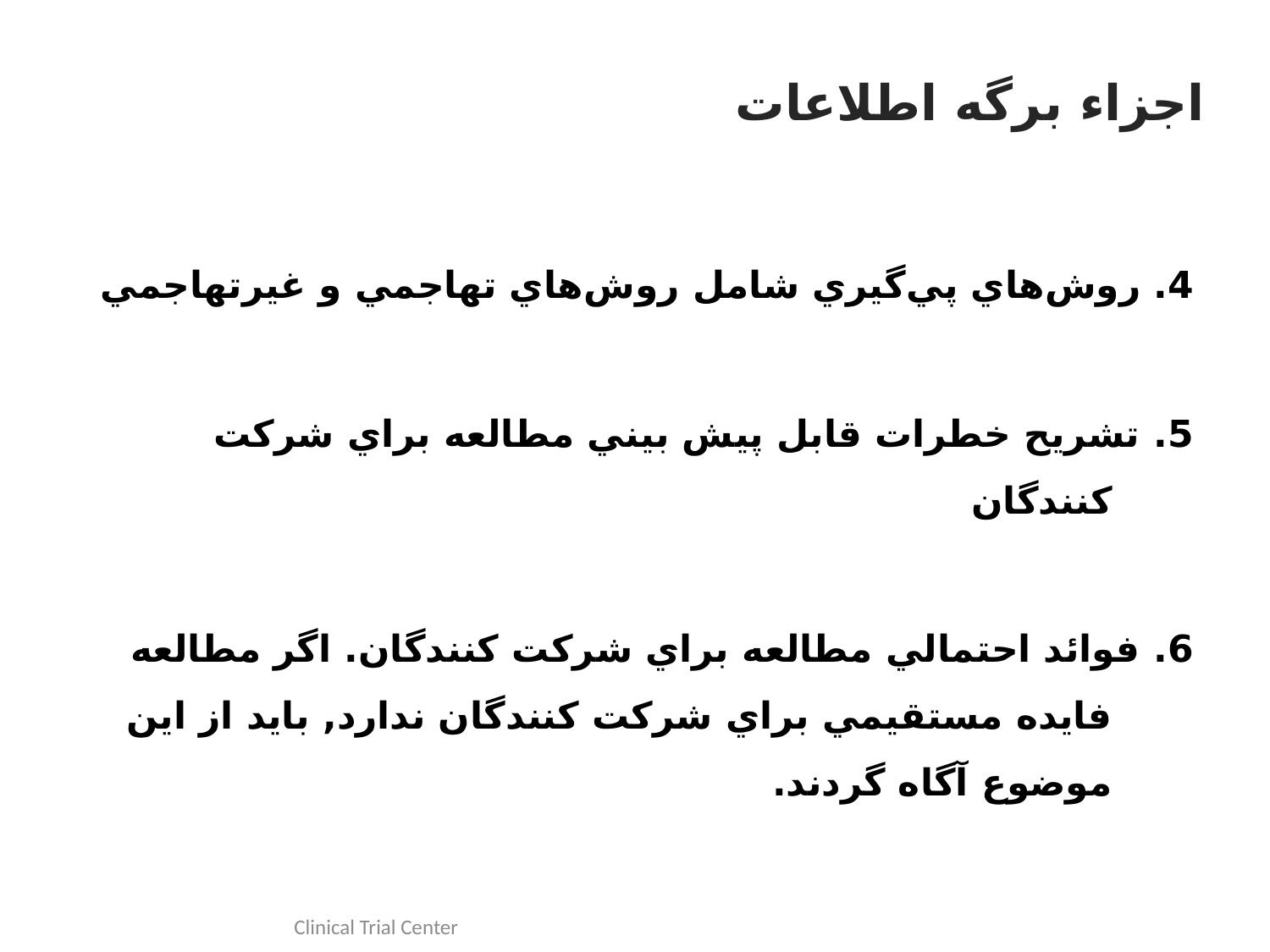

# اجزاء برگه اطلاعات
4. روش‌‌هاي پي‌گيري شامل روش‌هاي تهاجمي و غيرتهاجمي

5. تشريح خطرات قابل پيش بيني مطالعه براي شرکت کنندگان

6. فوائد احتمالي مطالعه براي شرکت کنندگان. اگر مطالعه فايده مستقيمي براي شرکت کنندگان ندارد, بايد از اين موضوع آگاه گردند.
Clinical Trial Center